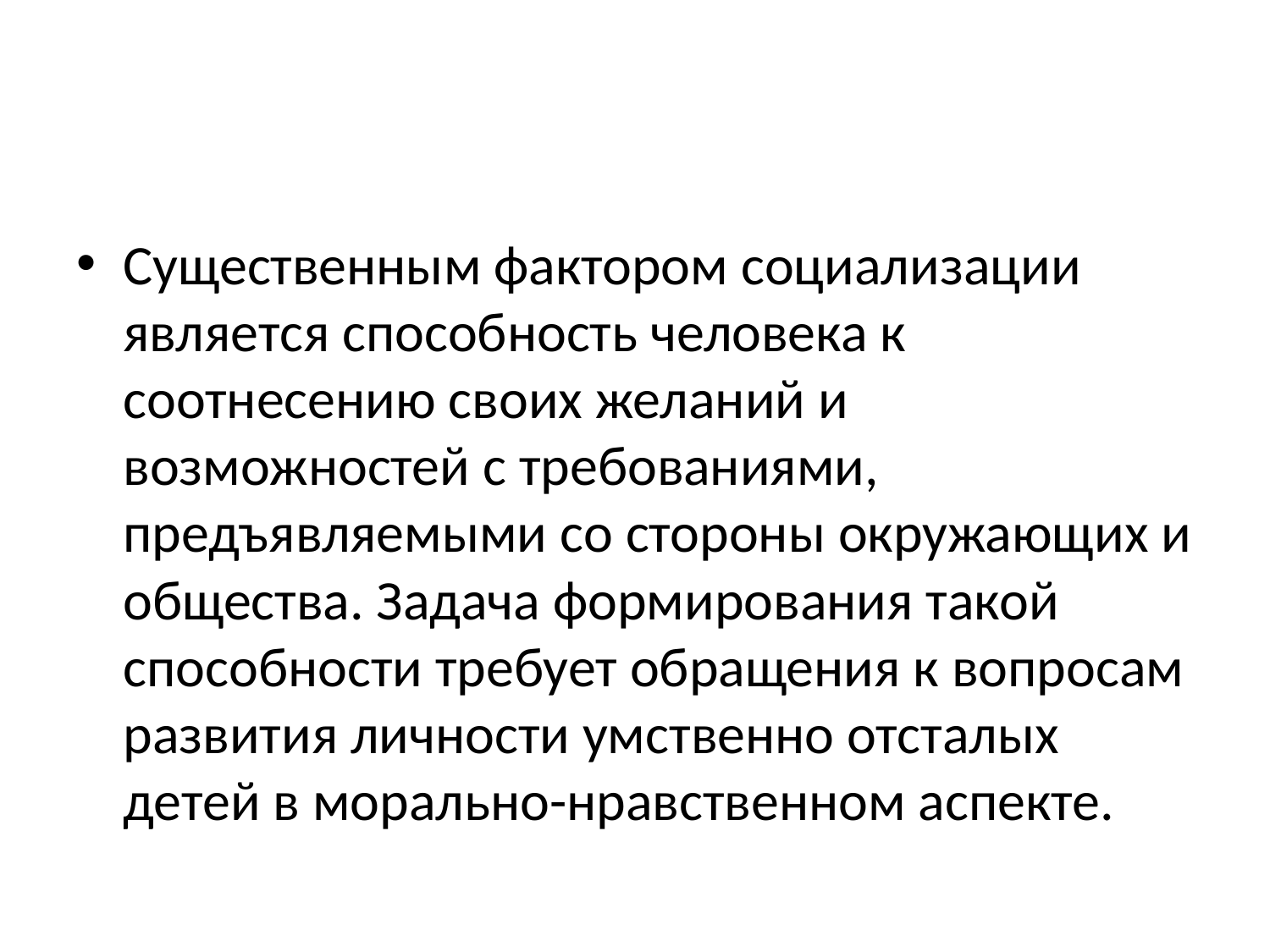

#
Существенным фактором социализации  является способность человека к соотнесению своих желаний и возможностей с требованиями, предъявляемыми со стороны окружающих и общества. Задача формирования такой способности требует обращения к вопросам развития личности умственно отсталых детей в морально-нравственном аспекте.